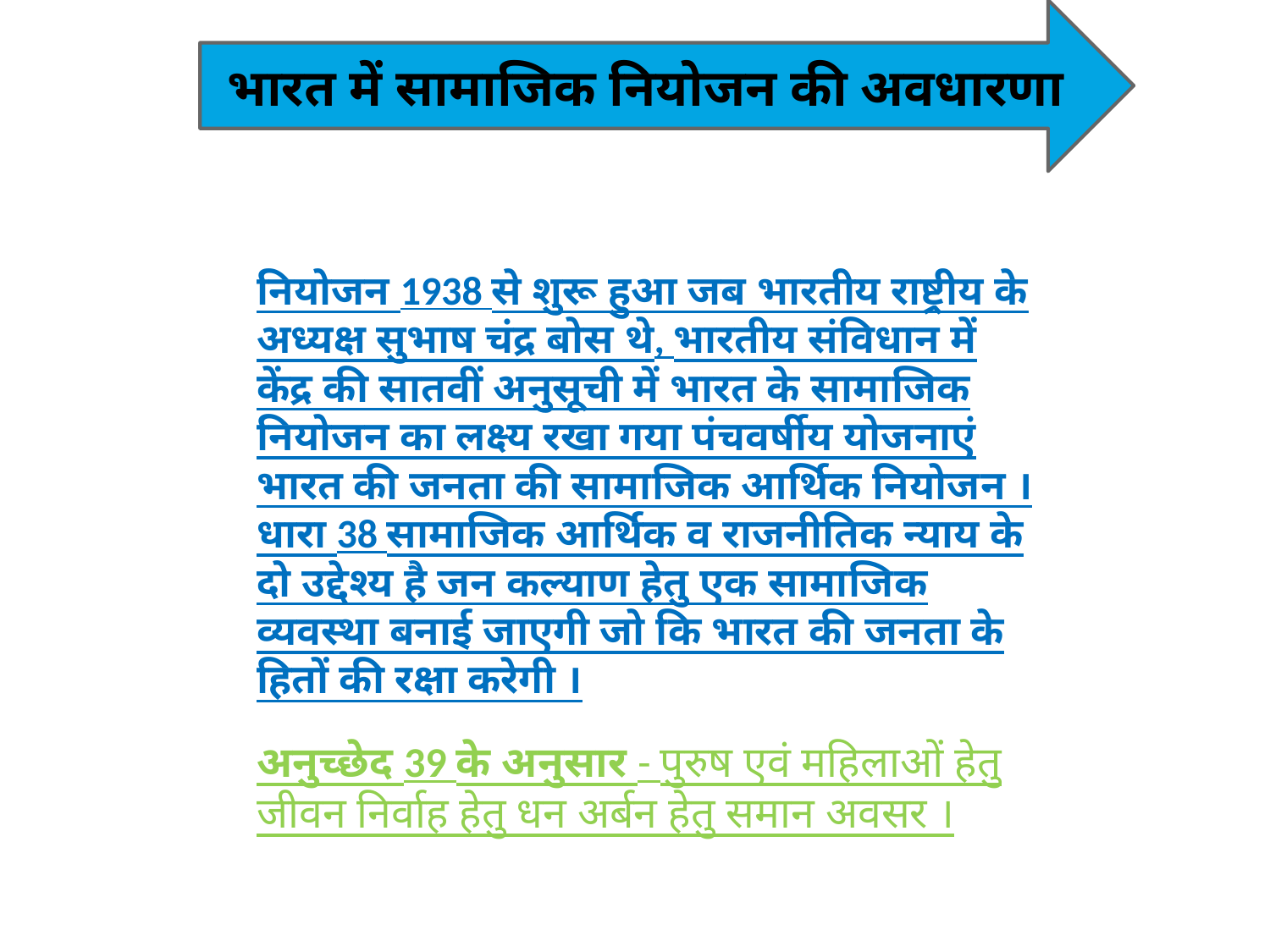

भारत में सामाजिक नियोजन की अवधारणा
नियोजन 1938 से शुरू हुआ जब भारतीय राष्ट्रीय के अध्यक्ष सुभाष चंद्र बोस थे, भारतीय संविधान में केंद्र की सातवीं अनुसूची में भारत के सामाजिक नियोजन का लक्ष्य रखा गया पंचवर्षीय योजनाएं भारत की जनता की सामाजिक आर्थिक नियोजन । धारा 38 सामाजिक आर्थिक व राजनीतिक न्याय के दो उद्देश्य है जन कल्याण हेतु एक सामाजिक व्यवस्था बनाई जाएगी जो कि भारत की जनता के हितों की रक्षा करेगी ।
अनुच्छेद 39 के अनुसार - पुरुष एवं महिलाओं हेतु जीवन निर्वाह हेतु धन अर्बन हेतु समान अवसर ।